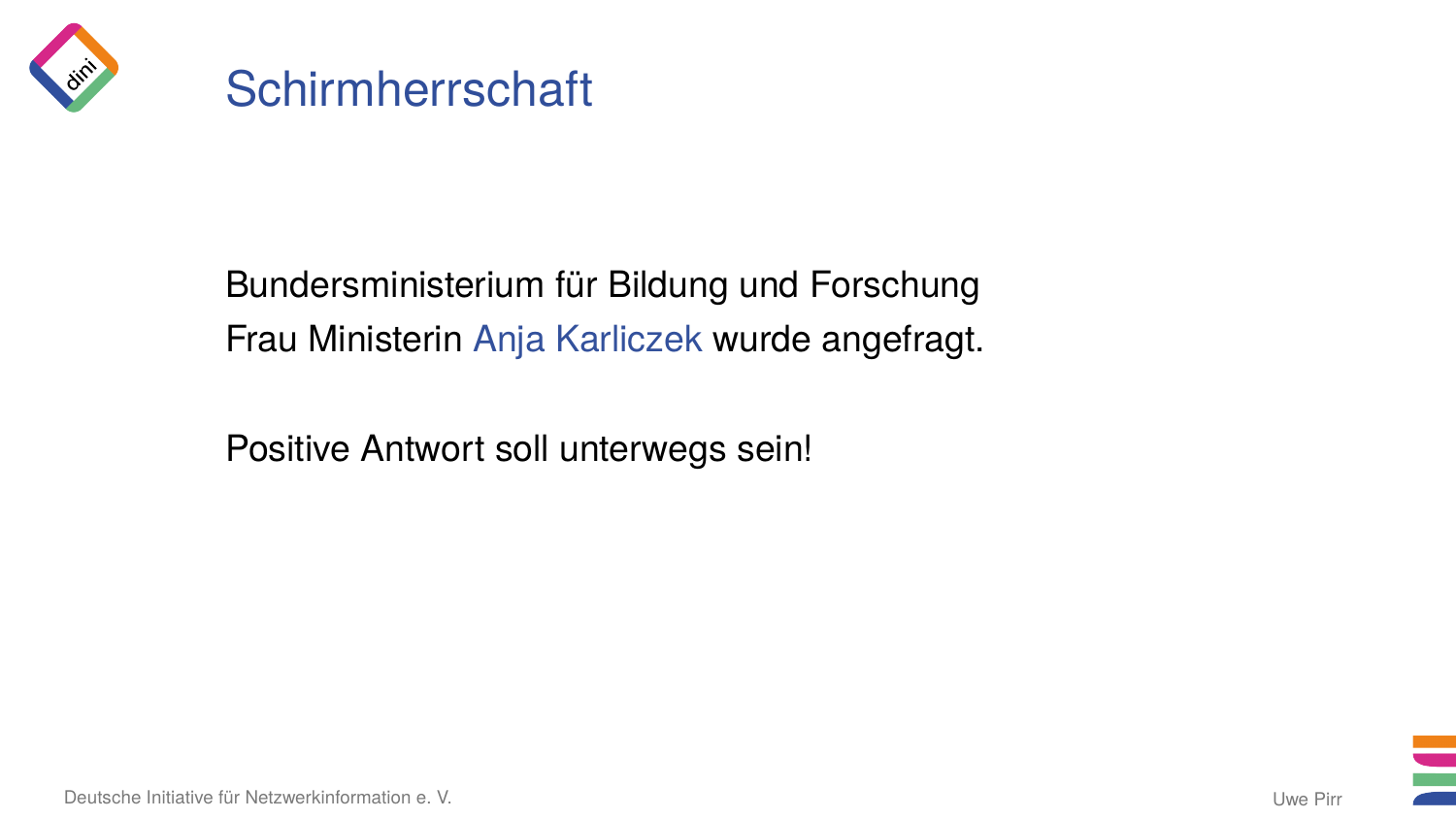

# Schirmherrschaft

Bundersministerium für Bildung und Forschung
Frau Ministerin Anja Karliczek wurde angefragt.

Positive Antwort soll unterwegs sein!
Uwe Pirr